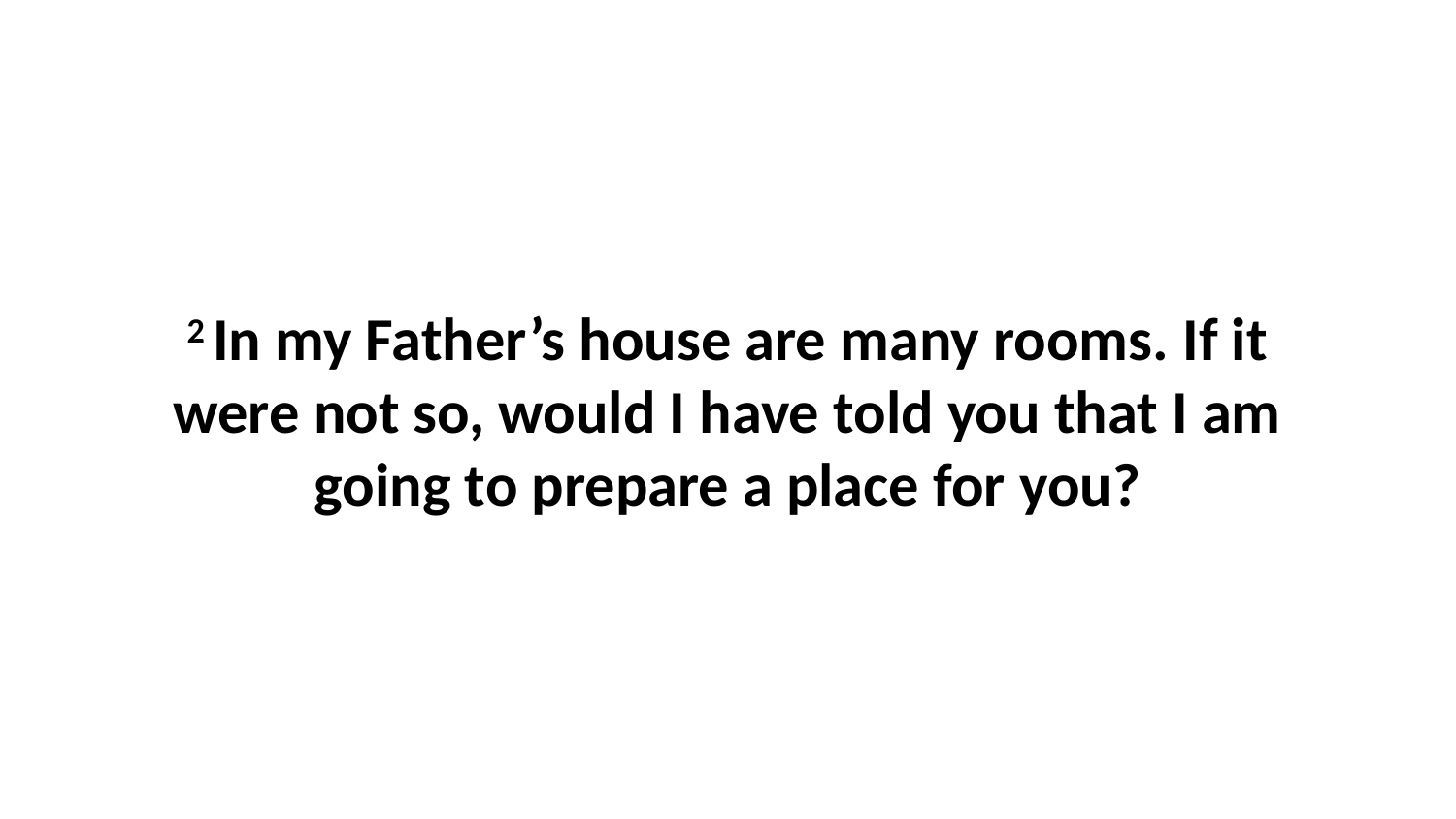

2 In my Father’s house are many rooms. If it were not so, would I have told you that I am going to prepare a place for you?